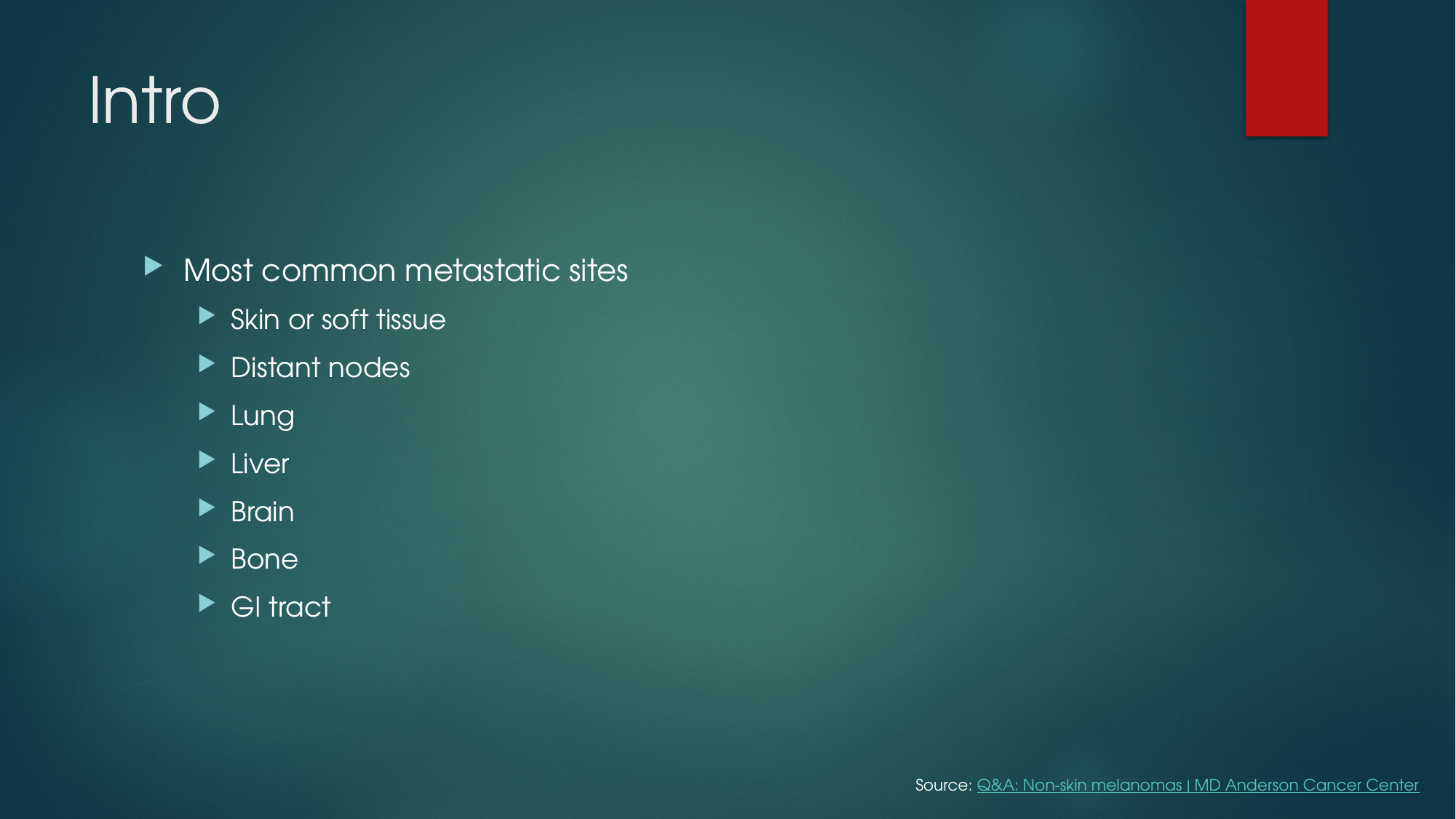

# Intro
Most common metastatic sites
Skin or soft tissue
Distant nodes
Lung
Liver
Brain
Bone
GI tract

Source: Q&A: Non-skin melanomas | MD Anderson Cancer Center